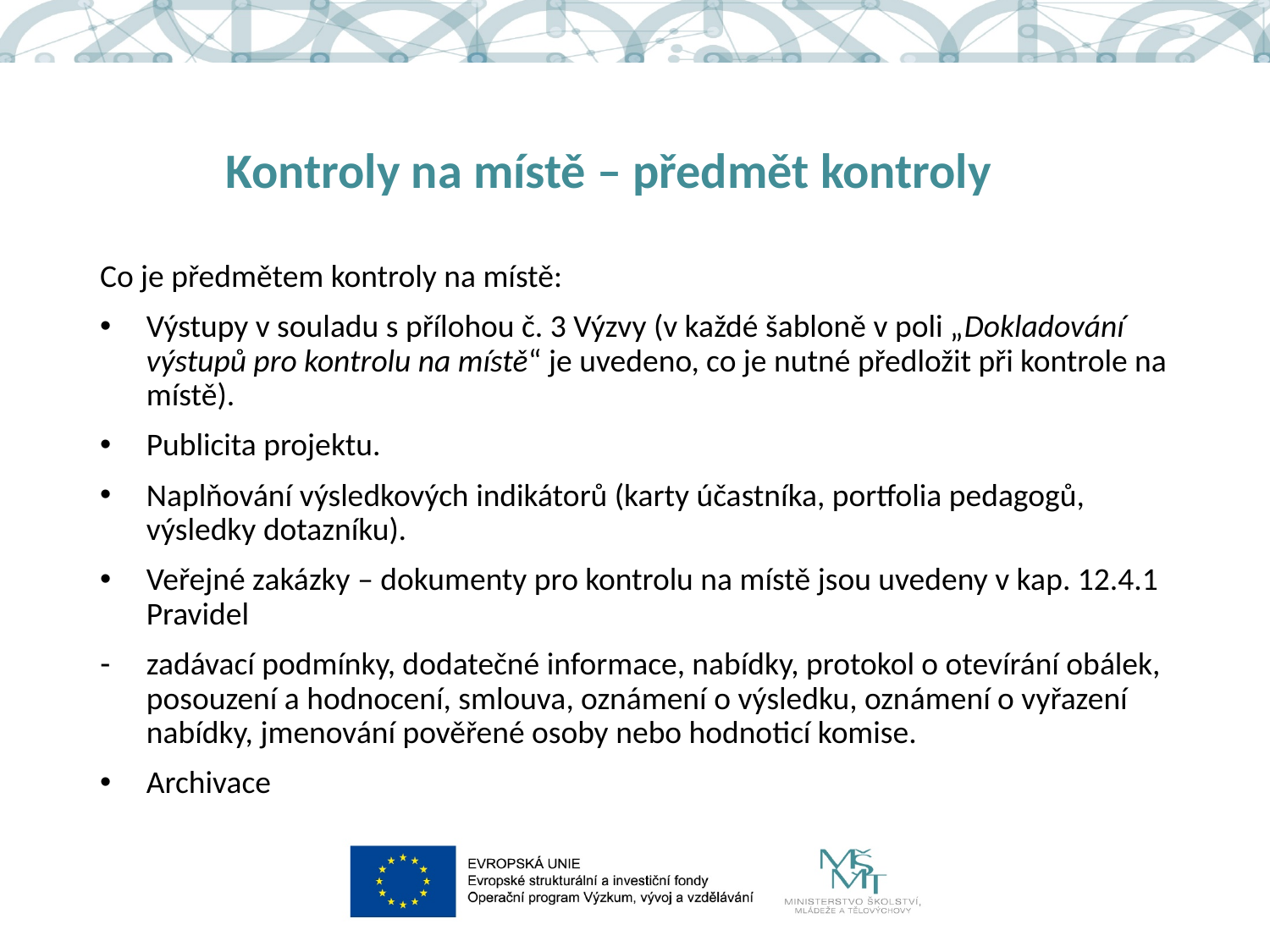

# Kontroly na místě – předmět kontroly
Co je předmětem kontroly na místě:
Výstupy v souladu s přílohou č. 3 Výzvy (v každé šabloně v poli „Dokladování výstupů pro kontrolu na místě“ je uvedeno, co je nutné předložit při kontrole na místě).
Publicita projektu.
Naplňování výsledkových indikátorů (karty účastníka, portfolia pedagogů, výsledky dotazníku).
Veřejné zakázky – dokumenty pro kontrolu na místě jsou uvedeny v kap. 12.4.1 Pravidel
zadávací podmínky, dodatečné informace, nabídky, protokol o otevírání obálek, posouzení a hodnocení, smlouva, oznámení o výsledku, oznámení o vyřazení nabídky, jmenování pověřené osoby nebo hodnoticí komise.
Archivace